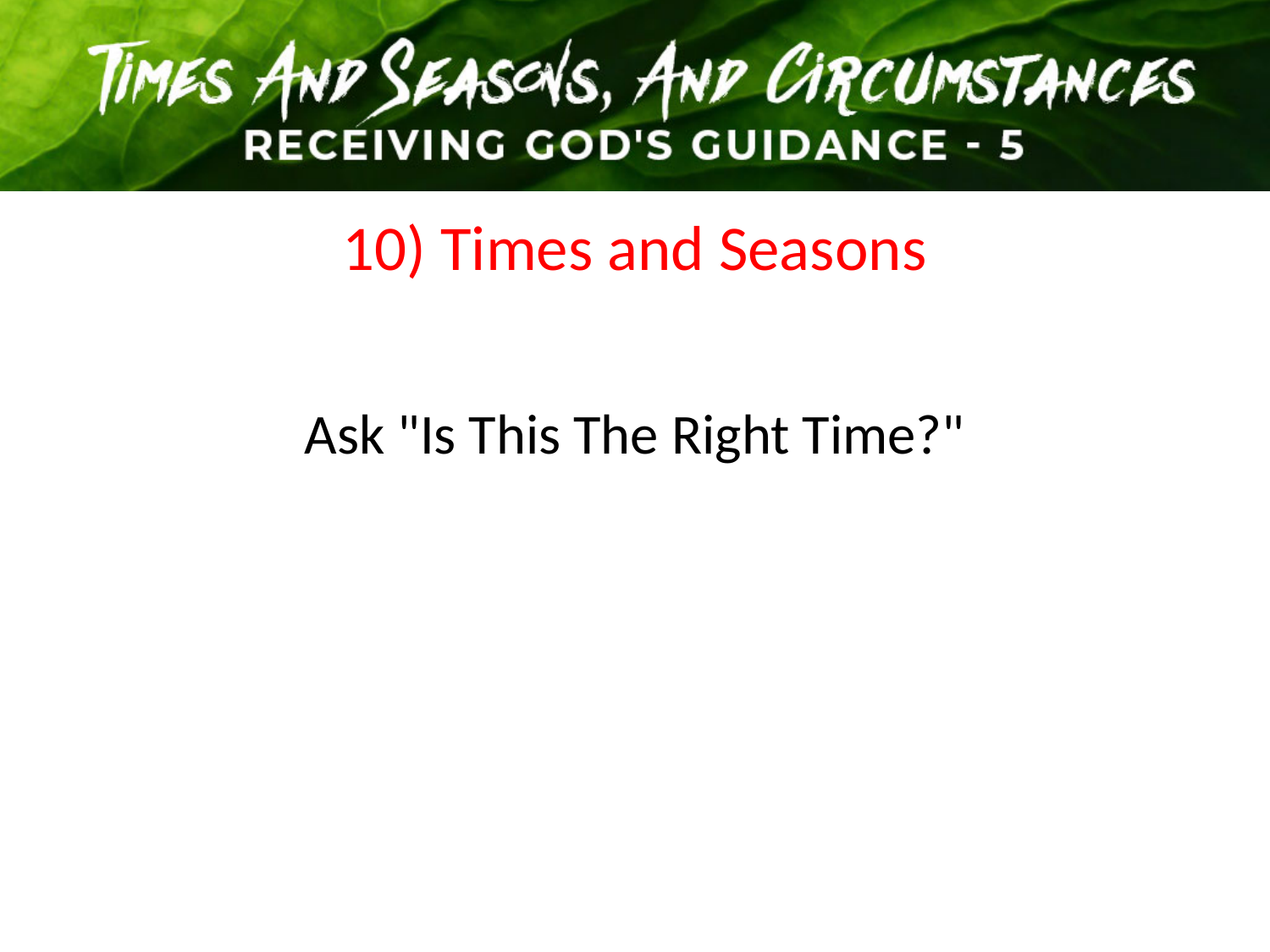

10) Times and Seasons
Ask "Is This The Right Time?"